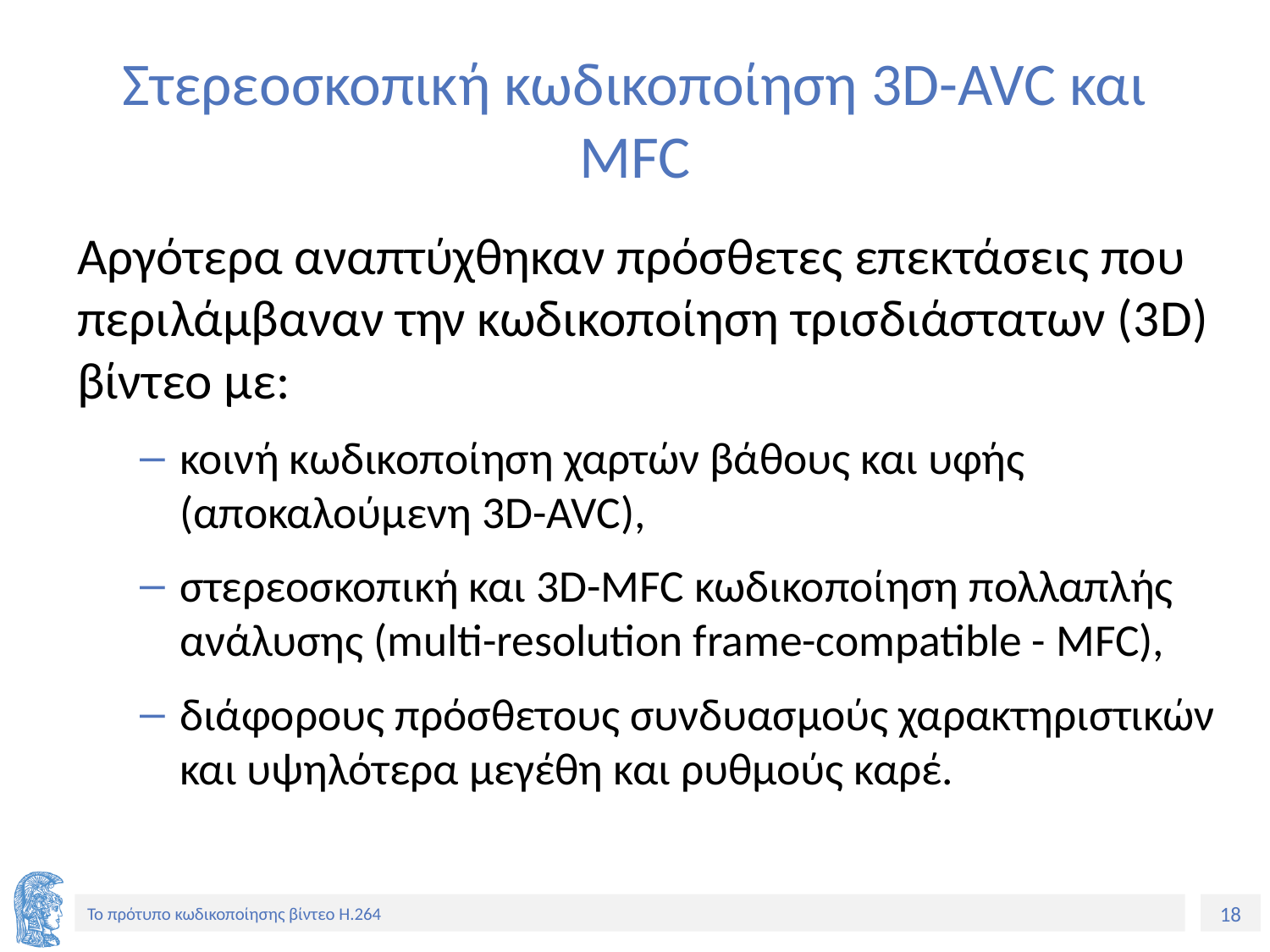

# Στερεοσκοπική κωδικοποίηση 3D-AVC και MFC
Αργότερα αναπτύχθηκαν πρόσθετες επεκτάσεις που περιλάμβαναν την κωδικοποίηση τρισδιάστατων (3D) βίντεο με:
κοινή κωδικοποίηση χαρτών βάθους και υφής (αποκαλούμενη 3D-AVC),
στερεοσκοπική και 3D-MFC κωδικοποίηση πολλαπλής ανάλυσης (multi-resolution frame-compatible - MFC),
διάφορους πρόσθετους συνδυασμούς χαρακτηριστικών και υψηλότερα μεγέθη και ρυθμούς καρέ.